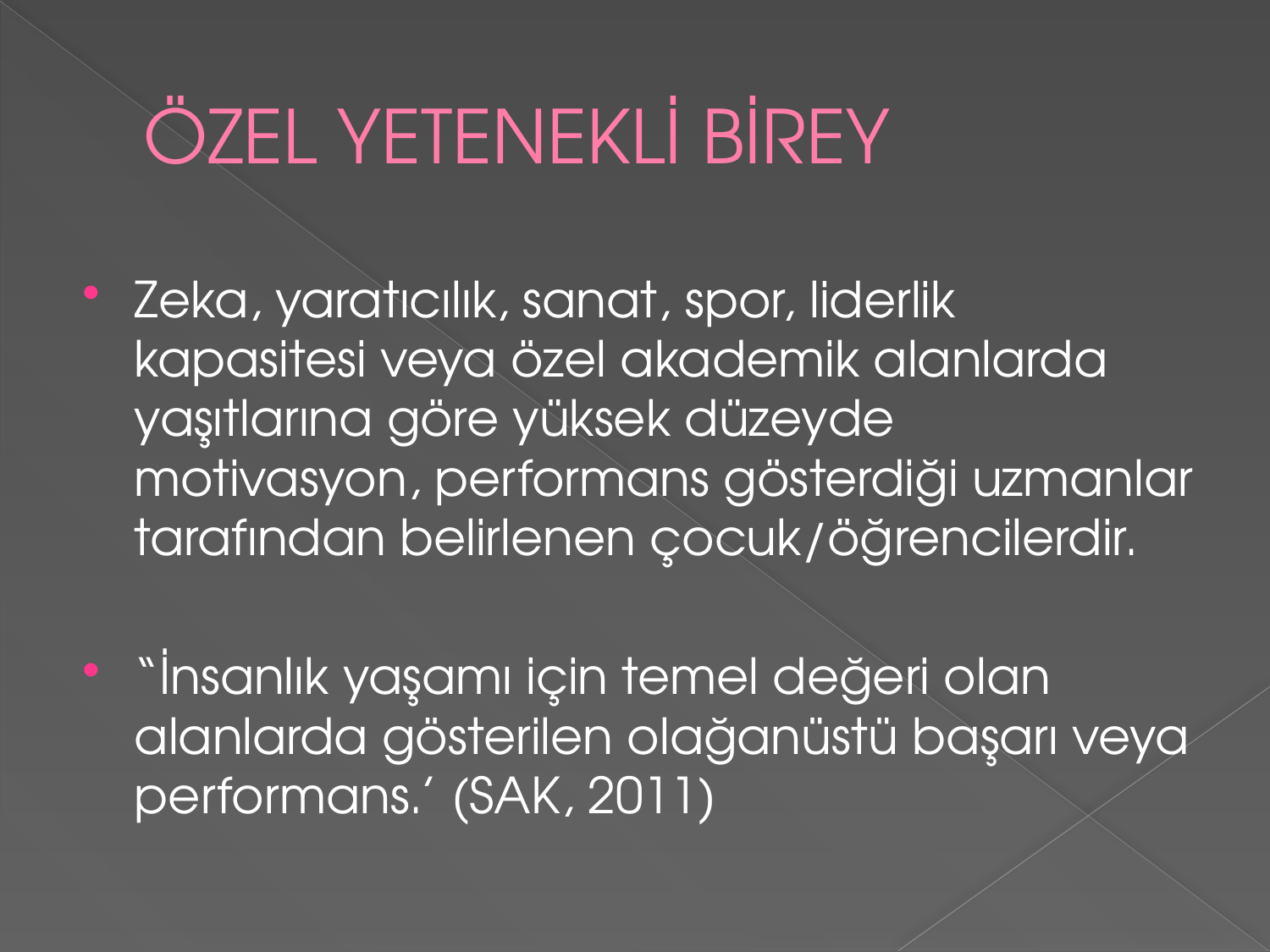

# ÖZEL YETENEKLİ BİREY
Zeka, yaratıcılık, sanat, spor, liderlik kapasitesi veya özel akademik alanlarda yaşıtlarına göre yüksek düzeyde motivasyon, performans gösterdiği uzmanlar tarafından belirlenen çocuk/öğrencilerdir.

“İnsanlık yaşamı için temel değeri olan alanlarda gösterilen olağanüstü başarı veya performans.’ (SAK, 2011)